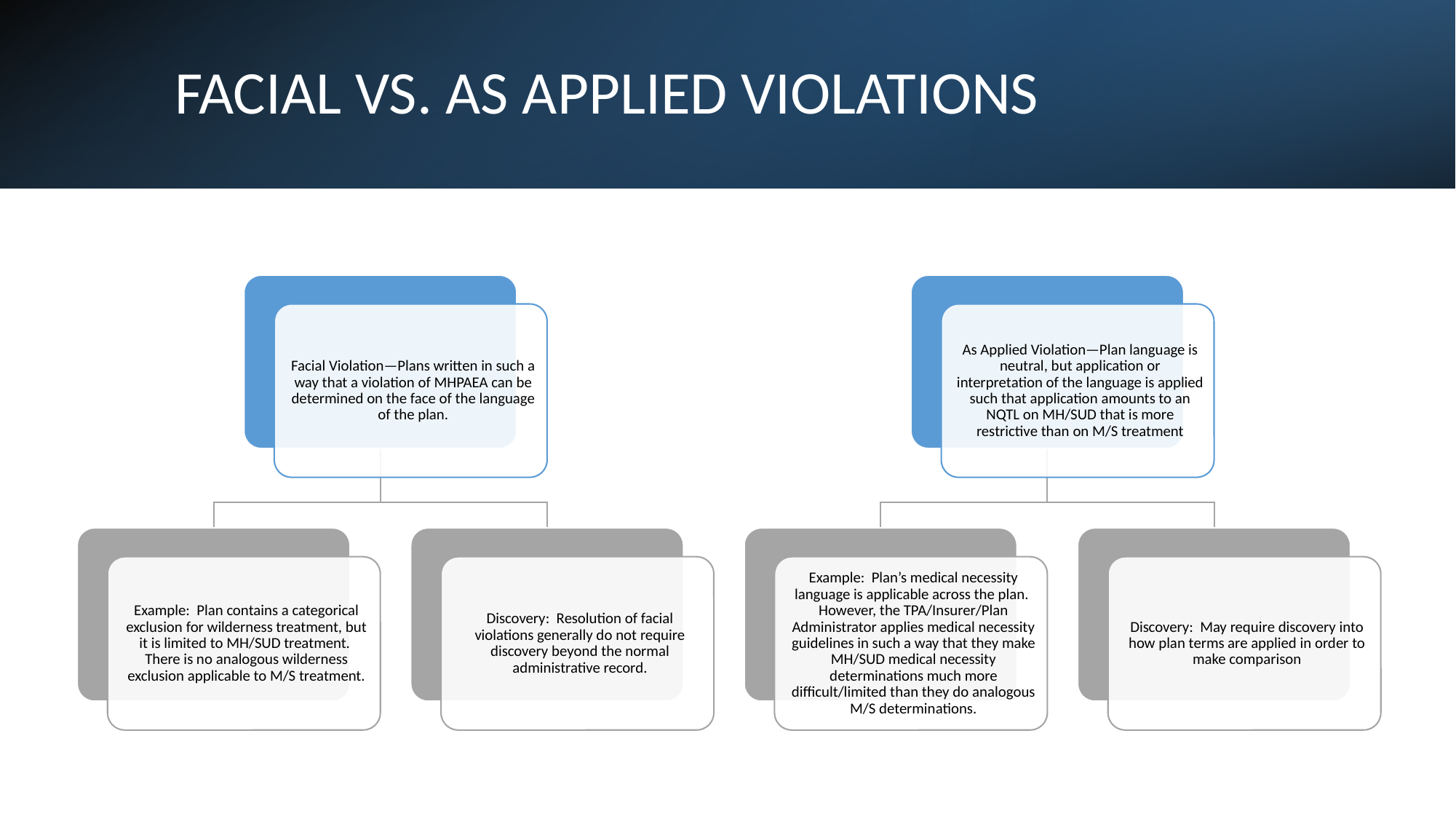

FACIAL VS. AS APPLIED VIOLATIONS
Facial Violation—Plans written in such a way that a violation of MHPAEA can be determined on the face of the language of the plan.
Example:  Plan contains a categorical exclusion for wilderness treatment, but it is limited to MH/SUD treatment.  There is no analogous wilderness exclusion applicable to M/S treatment.
Discovery:  Resolution of facial violations generally do not require discovery beyond the normal administrative record.
As Applied Violation—Plan language is neutral, but application or interpretation of the language is applied such that application amounts to an NQTL on MH/SUD that is more restrictive than on M/S treatment
Example:  Plan’s medical necessity language is applicable across the plan.  However, the TPA/Insurer/Plan Administrator applies medical necessity guidelines in such a way that they make MH/SUD medical necessity determinations much more difficult/limited than they do analogous M/S determinations.
Discovery:  May require discovery into how plan terms are applied in order to make comparison